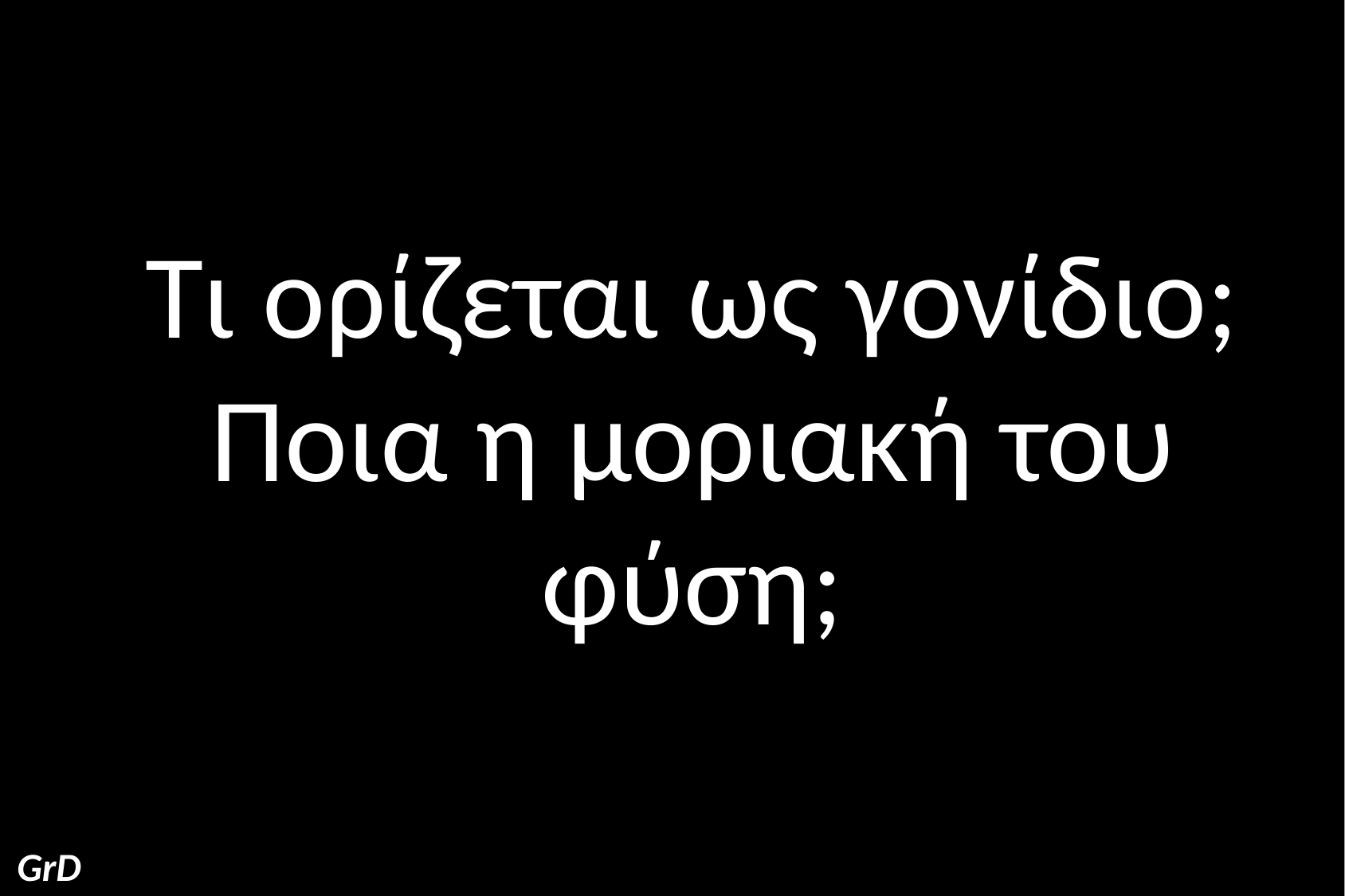

Τι ορίζεται ως γονίδιο;
Ποια η μοριακή του φύση;
GrD